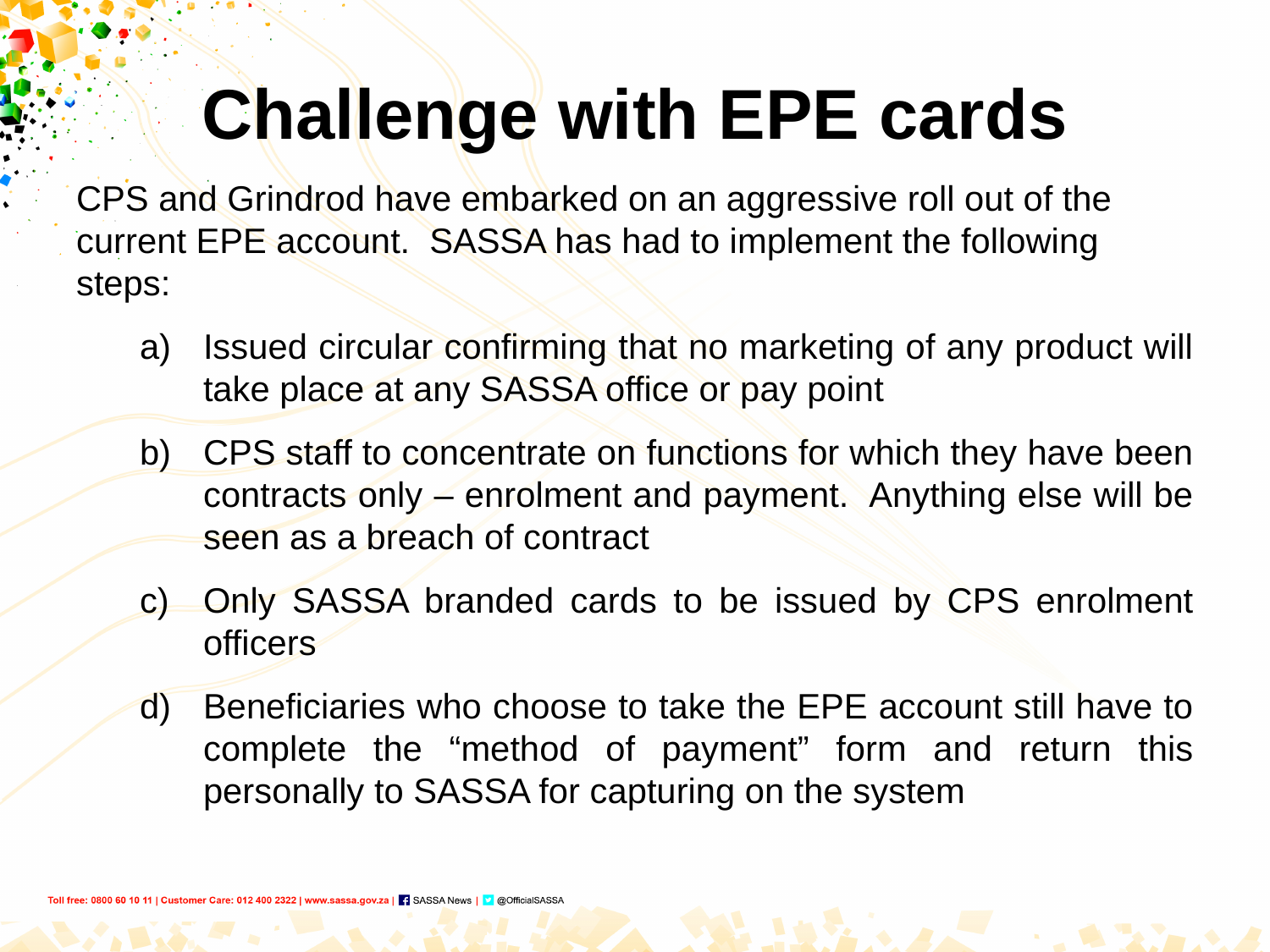

# Challenge with EPE cards
CPS and Grindrod have embarked on an aggressive roll out of the current EPE account.  SASSA has had to implement the following steps:
Issued circular confirming that no marketing of any product will take place at any SASSA office or pay point
CPS staff to concentrate on functions for which they have been contracts only – enrolment and payment.  Anything else will be seen as a breach of contract
Only SASSA branded cards to be issued by CPS enrolment officers
Beneficiaries who choose to take the EPE account still have to complete the “method of payment” form and return this personally to SASSA for capturing on the system